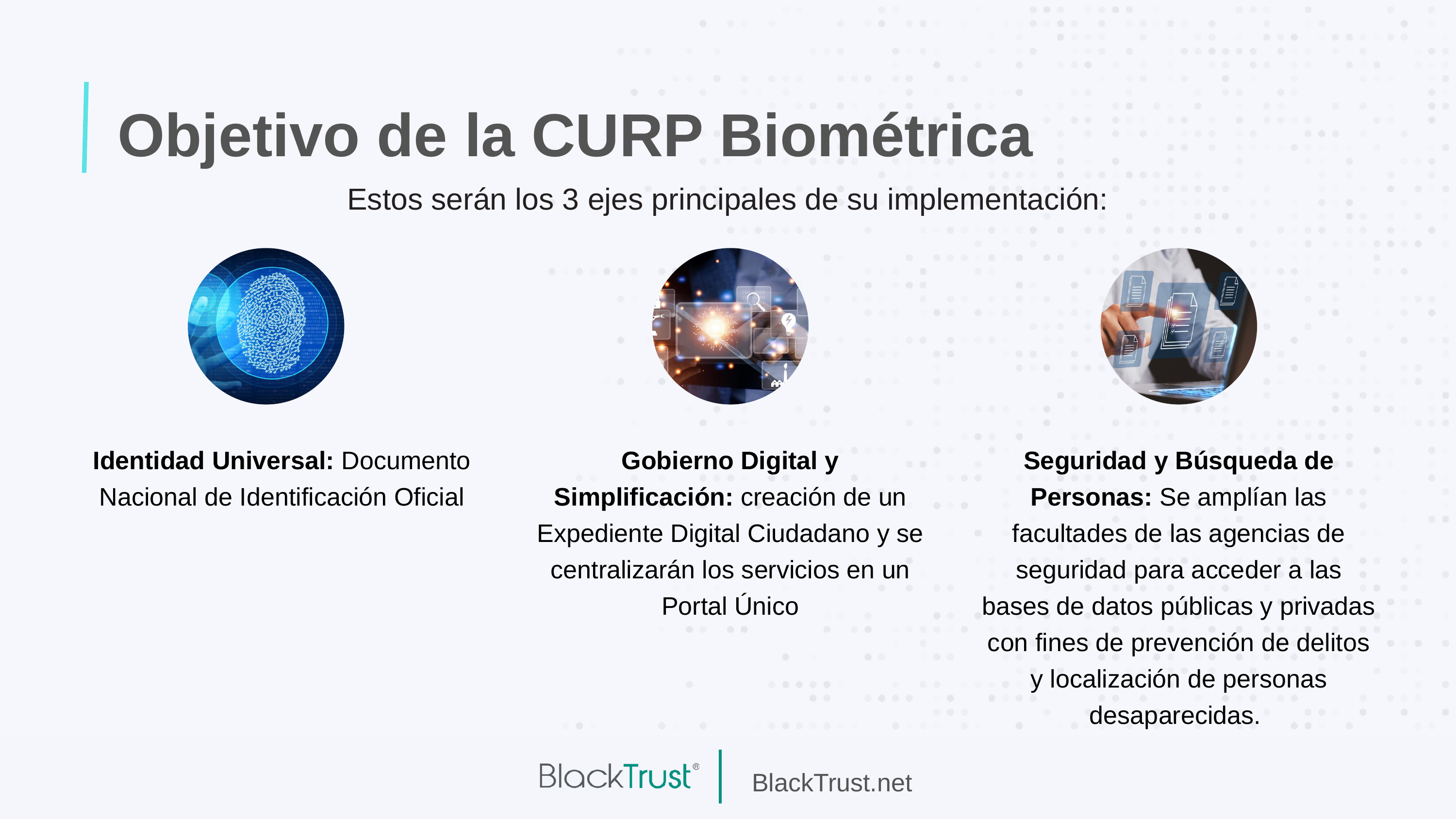

Objetivo de la CURP Biométrica
Estos serán los 3 ejes principales de su implementación:

Identidad Universal: Documento Nacional de Identificación Oficial
Gobierno Digital y Simplificación: creación de un Expediente Digital Ciudadano y se centralizarán los servicios en un Portal Único
Seguridad y Búsqueda de Personas: Se amplían las facultades de las agencias de seguridad para acceder a las bases de datos públicas y privadas con fines de prevención de delitos y localización de personas desaparecidas.
BlackTrust.net